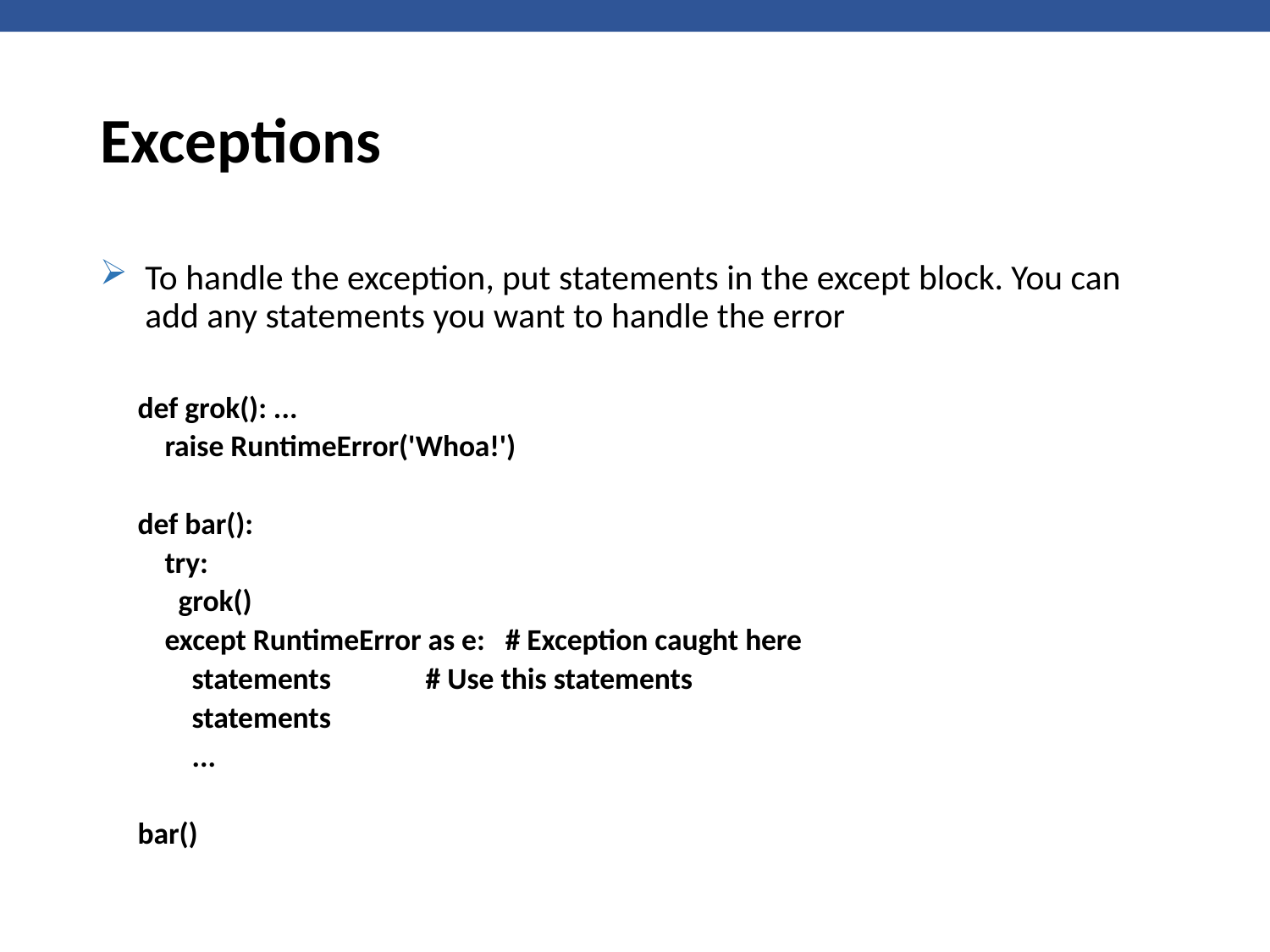

# Exceptions
To handle the exception, put statements in the except block. You can add any statements you want to handle the error

def grok(): ...
    raise RuntimeError('Whoa!')

def bar():
    try:
      grok()
    except RuntimeError as e:   # Exception caught here
        statements              # Use this statements
        statements
        ...

bar()